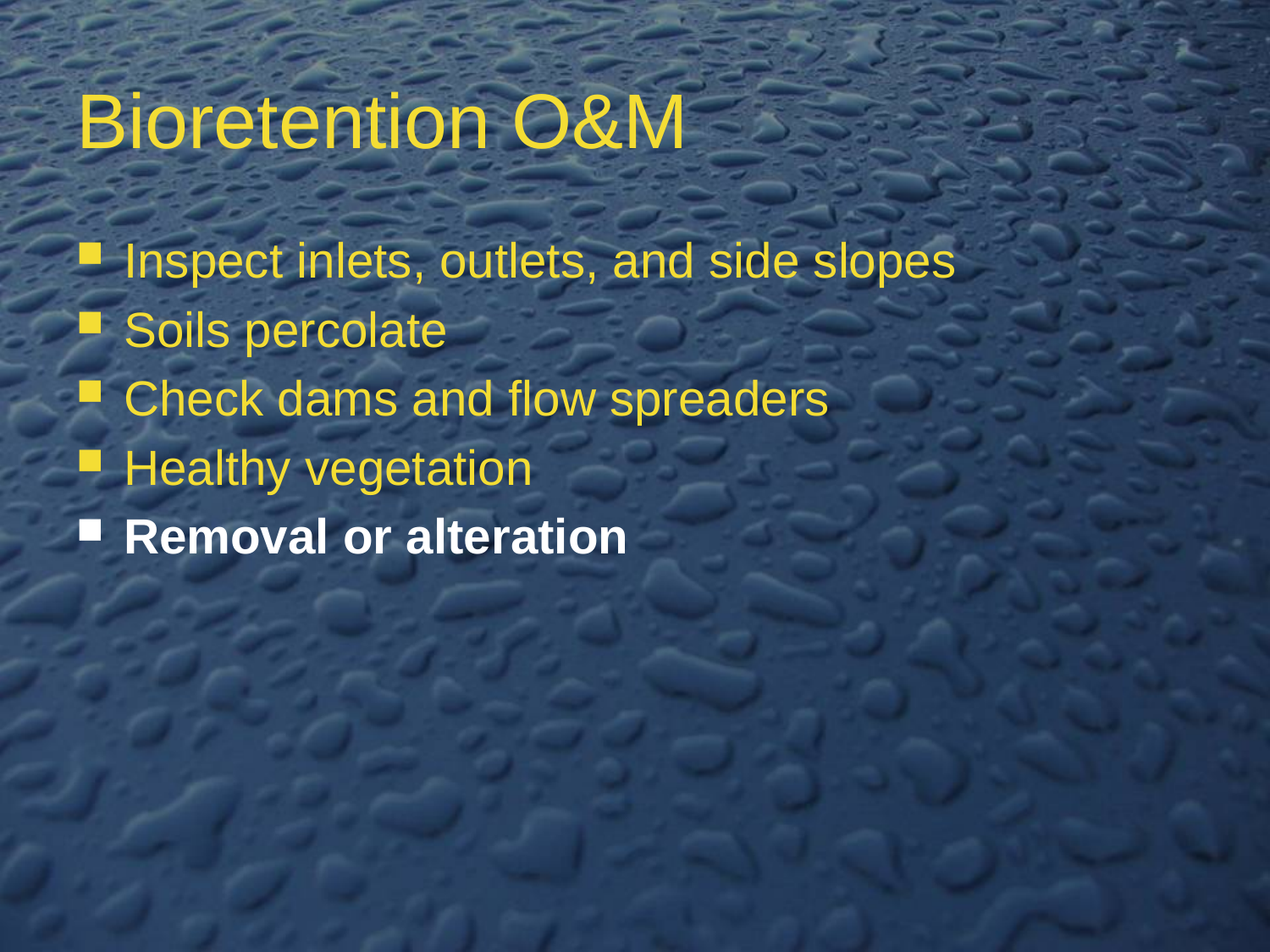

# Bioretention O&M
Inspect inlets, outlets, and side slopes
Soils percolate
Check dams and flow spreaders
Healthy vegetation
Removal or alteration